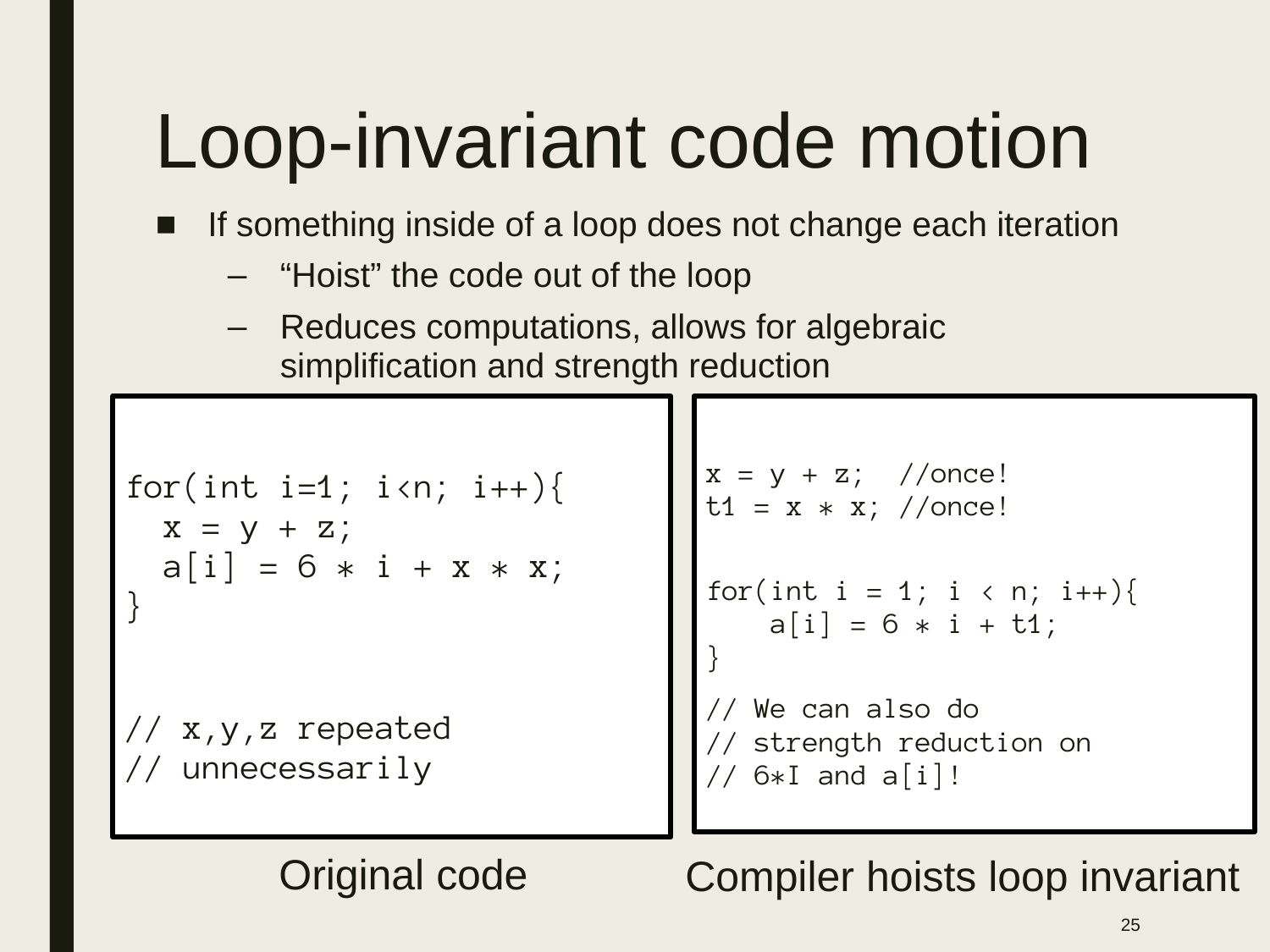

# Loop-invariant code motion
If something inside of a loop does not change each iteration
“Hoist” the code out of the loop
Reduces computations, allows for algebraic simplification and strength reduction

for(int i=1; i<n; i++){
  x = y + z;
  a[i] = 6 * i + x * x;
}

// x,y,z repeated
// unnecessarily

x = y + z;  //once!
t1 = x * x; //once!
for(int i = 1; i < n; i++){
    a[i] = 6 * i + t1;
}
// We can also do
// strength reduction on
// 6*I and a[i]!
Compiler hoists loop invariant
Original code
25